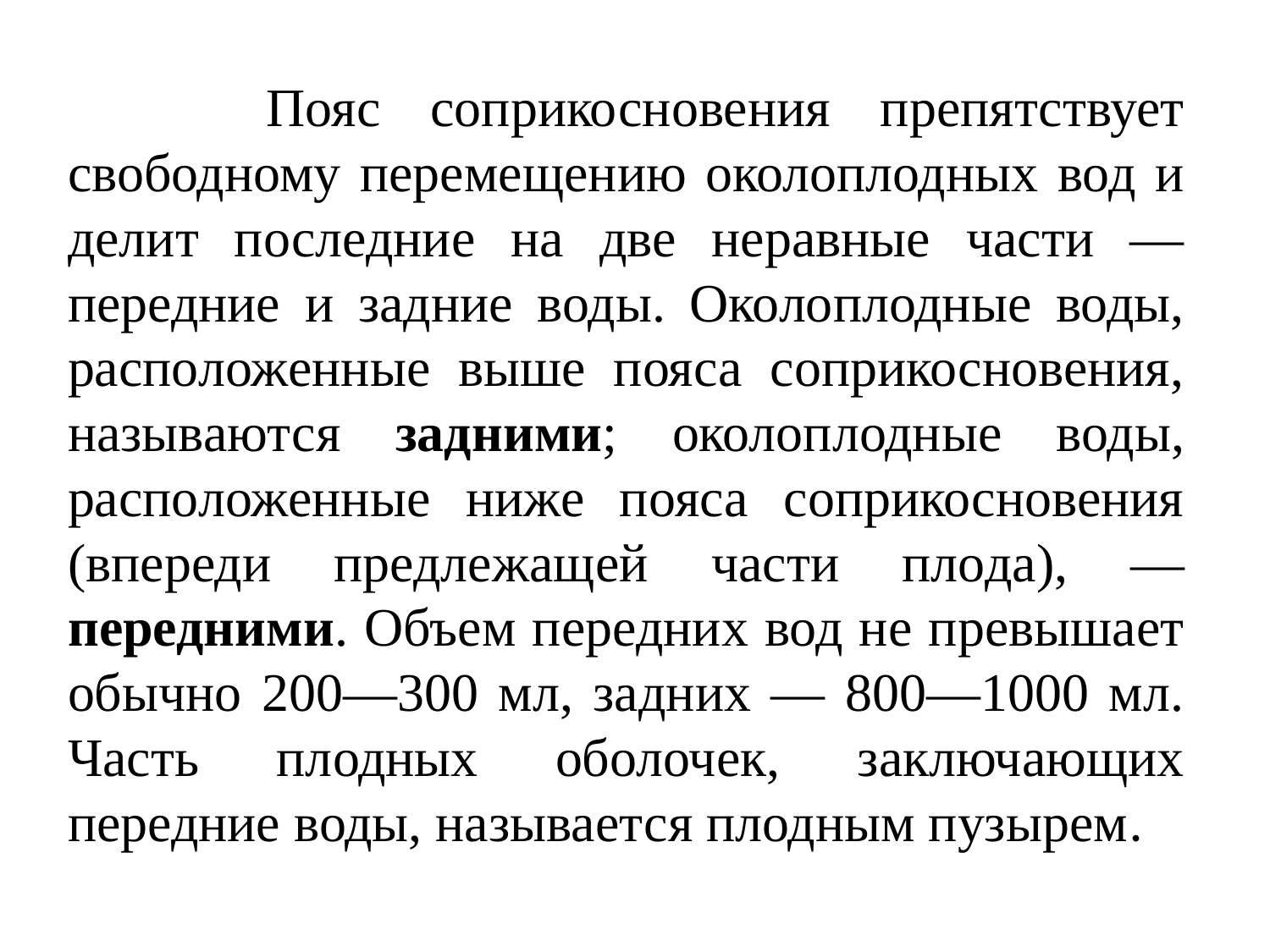

Пояс со­прикосновения препятствует свободному перемещению околоплодных вод и делит последние на две неравные части — передние и задние воды. Околоплодные воды, расположенные выше пояса соприкосновения, называют­ся задними; околоплодные воды, расположенные ниже пояса соприкосновения (впереди предлежащей части пло­да), — передними. Объем передних вод не превышает обычно 200—300 мл, задних — 800—1000 мл. Часть плодных оболочек, заключающих передние воды, называется плодным пузырем.